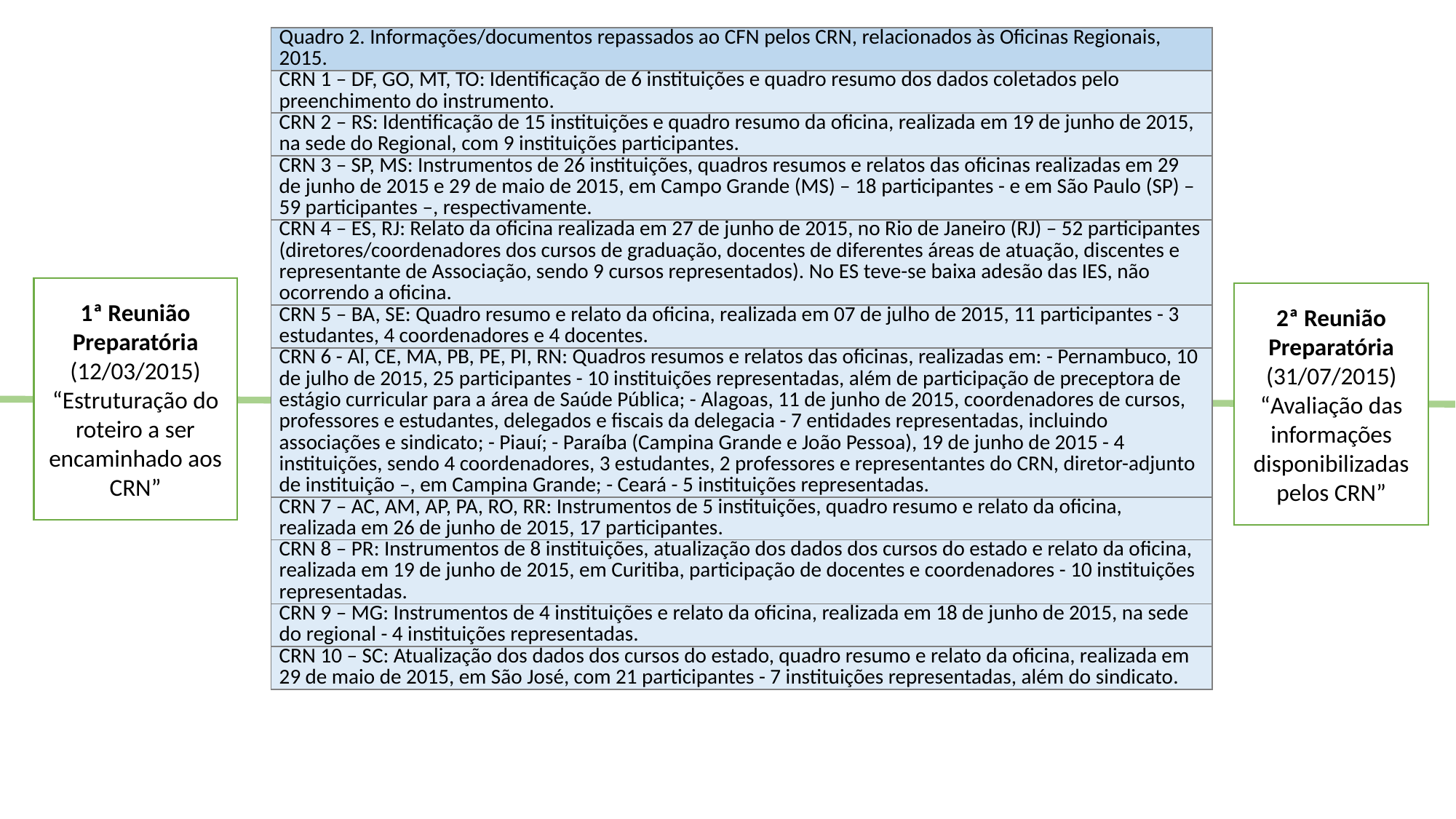

| Quadro 2. Informações/documentos repassados ao CFN pelos CRN, relacionados às Oficinas Regionais, 2015. |
| --- |
| CRN 1 – DF, GO, MT, TO: Identificação de 6 instituições e quadro resumo dos dados coletados pelo preenchimento do instrumento. |
| CRN 2 – RS: Identificação de 15 instituições e quadro resumo da oficina, realizada em 19 de junho de 2015, na sede do Regional, com 9 instituições participantes. |
| CRN 3 – SP, MS: Instrumentos de 26 instituições, quadros resumos e relatos das oficinas realizadas em 29 de junho de 2015 e 29 de maio de 2015, em Campo Grande (MS) – 18 participantes - e em São Paulo (SP) – 59 participantes –, respectivamente. |
| CRN 4 – ES, RJ: Relato da oficina realizada em 27 de junho de 2015, no Rio de Janeiro (RJ) – 52 participantes (diretores/coordenadores dos cursos de graduação, docentes de diferentes áreas de atuação, discentes e representante de Associação, sendo 9 cursos representados). No ES teve-se baixa adesão das IES, não ocorrendo a oficina. |
| CRN 5 – BA, SE: Quadro resumo e relato da oficina, realizada em 07 de julho de 2015, 11 participantes - 3 estudantes, 4 coordenadores e 4 docentes. |
| CRN 6 - Al, CE, MA, PB, PE, PI, RN: Quadros resumos e relatos das oficinas, realizadas em: - Pernambuco, 10 de julho de 2015, 25 participantes - 10 instituições representadas, além de participação de preceptora de estágio curricular para a área de Saúde Pública; - Alagoas, 11 de junho de 2015, coordenadores de cursos, professores e estudantes, delegados e fiscais da delegacia - 7 entidades representadas, incluindo associações e sindicato; - Piauí; - Paraíba (Campina Grande e João Pessoa), 19 de junho de 2015 - 4 instituições, sendo 4 coordenadores, 3 estudantes, 2 professores e representantes do CRN, diretor-adjunto de instituição –, em Campina Grande; - Ceará - 5 instituições representadas. |
| CRN 7 – AC, AM, AP, PA, RO, RR: Instrumentos de 5 instituições, quadro resumo e relato da oficina, realizada em 26 de junho de 2015, 17 participantes. |
| CRN 8 – PR: Instrumentos de 8 instituições, atualização dos dados dos cursos do estado e relato da oficina, realizada em 19 de junho de 2015, em Curitiba, participação de docentes e coordenadores - 10 instituições representadas. |
| CRN 9 – MG: Instrumentos de 4 instituições e relato da oficina, realizada em 18 de junho de 2015, na sede do regional - 4 instituições representadas. |
| CRN 10 – SC: Atualização dos dados dos cursos do estado, quadro resumo e relato da oficina, realizada em 29 de maio de 2015, em São José, com 21 participantes - 7 instituições representadas, além do sindicato. |
1ª Reunião Preparatória (12/03/2015)
“Estruturação do roteiro a ser encaminhado aos CRN”
2ª Reunião Preparatória (31/07/2015)
“Avaliação das informações disponibilizadas pelos CRN”